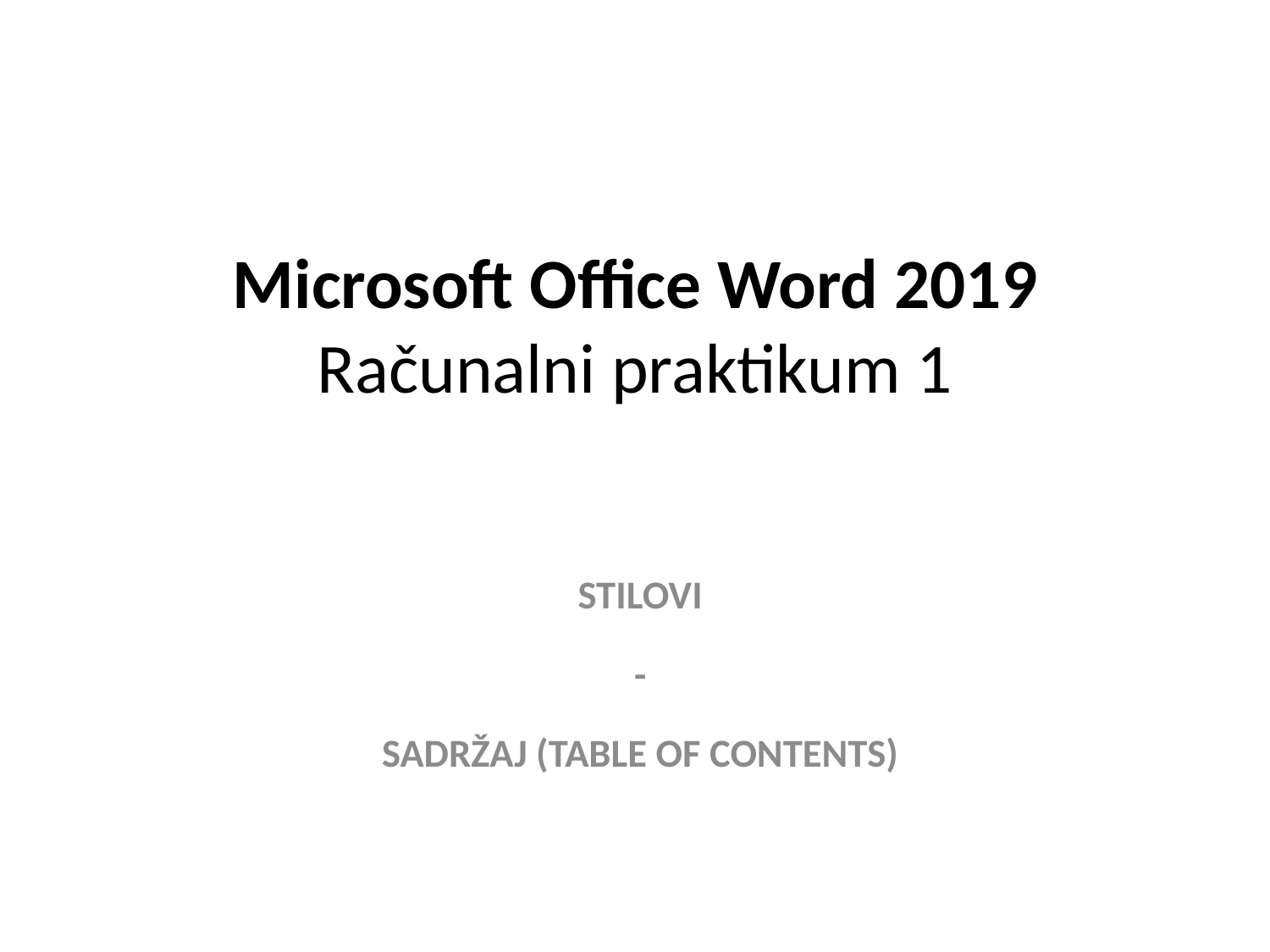

# Microsoft Office Word 2019 Računalni praktikum 1
STILOVI
-
SADRŽAJ (TABLE OF CONTENTS)